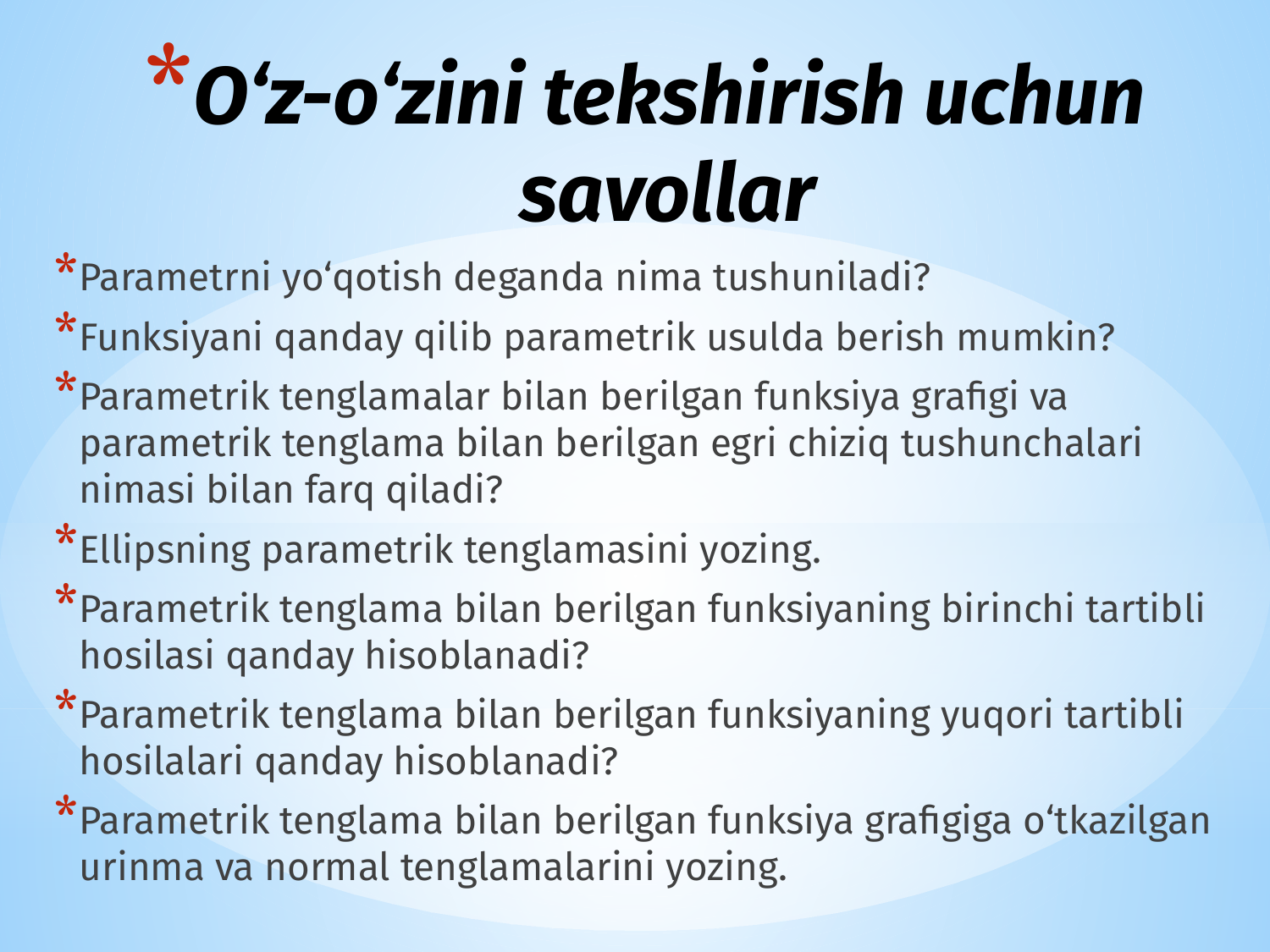

# O‘z-o‘zini tekshirish uchun savollar
Parametrni yo‘qotish deganda nima tushuniladi?
Funksiyani qanday qilib parametrik usulda berish mumkin?
Parametrik tenglamalar bilan berilgan funksiya grafigi va parametrik tenglama bilan berilgan egri chiziq tushunchalari nimasi bilan farq qiladi?
Ellipsning parametrik tenglamasini yozing.
Parametrik tenglama bilan berilgan funksiyaning birinchi tartibli hosilasi qanday hisoblanadi?
Parametrik tenglama bilan berilgan funksiyaning yuqori tartibli hosilalari qanday hisoblanadi?
Parametrik tenglama bilan berilgan funksiya grafigiga o‘tkazilgan urinma va normal tenglamalarini yozing.